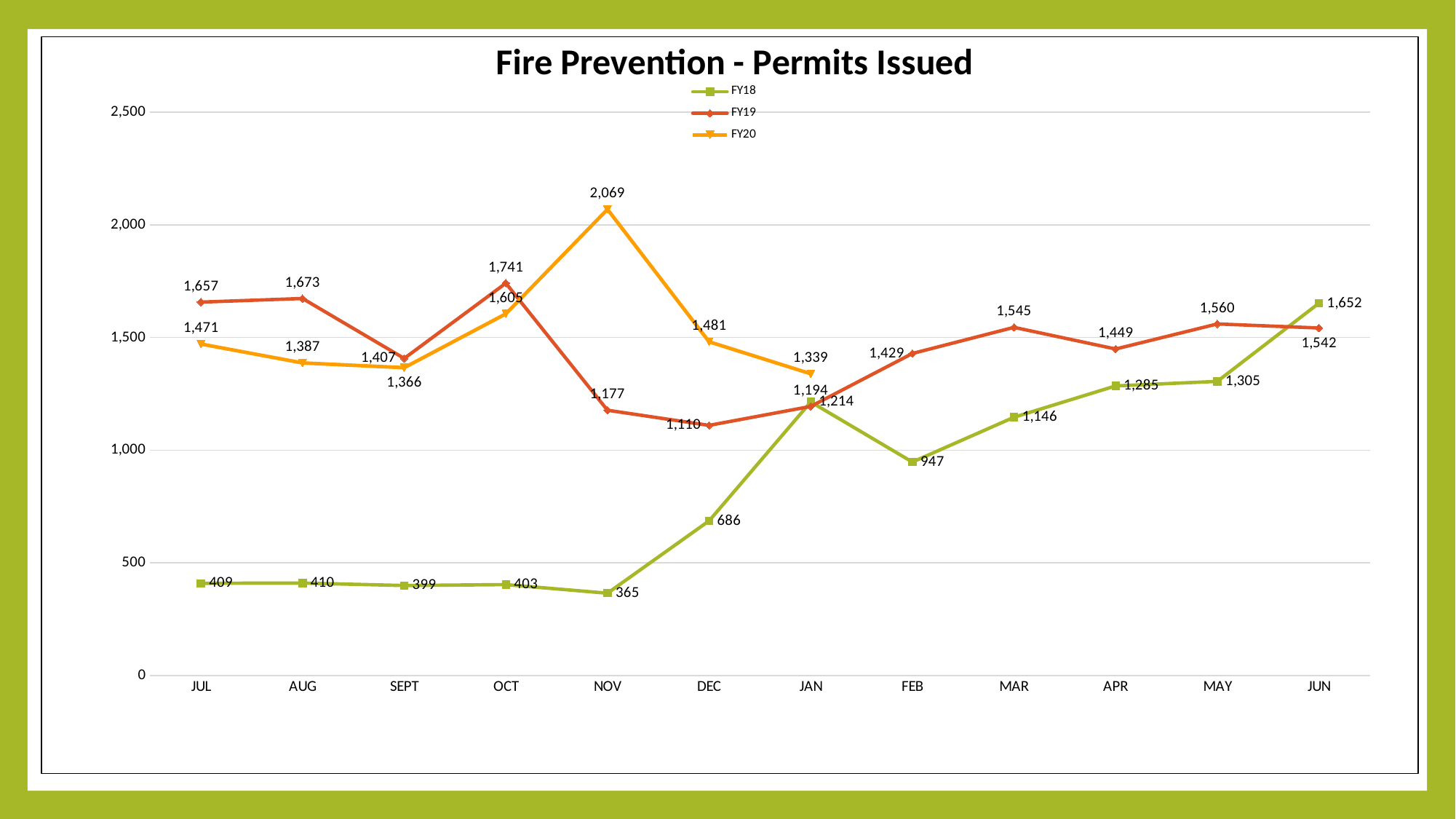

### Chart:  Fire Prevention - Permits Issued

| Category | FY18 | FY19 | FY20 |
|---|---|---|---|
| JUL | 409.0 | 1657.0 | 1471.0 |
| AUG | 410.0 | 1673.0 | 1387.0 |
| SEPT | 399.0 | 1407.0 | 1366.0 |
| OCT | 403.0 | 1741.0 | 1605.0 |
| NOV | 365.0 | 1177.0 | 2069.0 |
| DEC | 686.0 | 1110.0 | 1481.0 |
| JAN | 1214.0 | 1194.0 | 1339.0 |
| FEB | 947.0 | 1429.0 | None |
| MAR | 1146.0 | 1545.0 | None |
| APR | 1285.0 | 1449.0 | None |
| MAY | 1305.0 | 1560.0 | None |
| JUN | 1652.0 | 1542.0 | None |